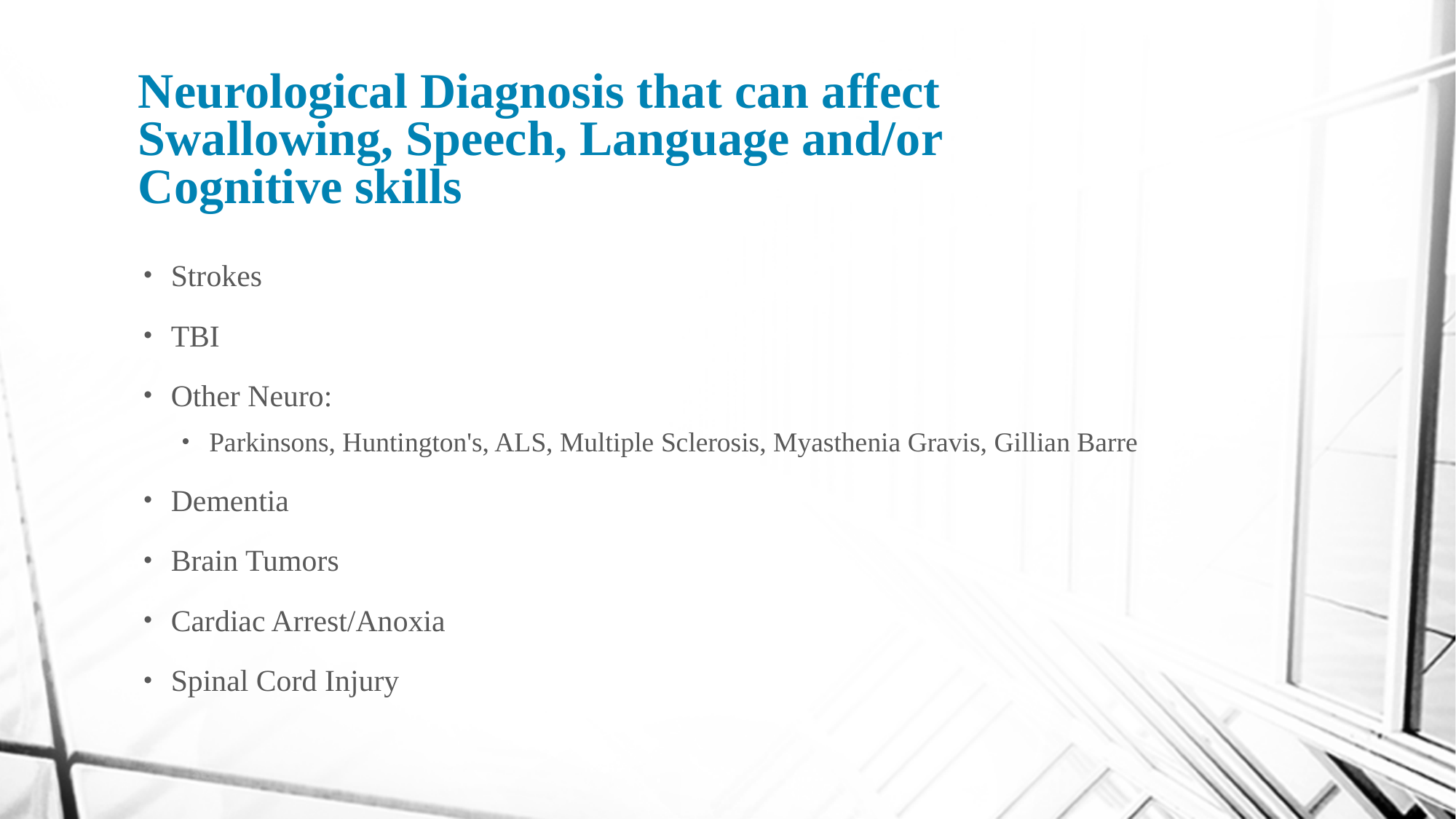

# Neurological Diagnosis that can affect Swallowing, Speech, Language and/or Cognitive skills
Strokes
TBI
Other Neuro:
Parkinsons, Huntington's, ALS, Multiple Sclerosis, Myasthenia Gravis, Gillian Barre
Dementia
Brain Tumors
Cardiac Arrest/Anoxia
Spinal Cord Injury